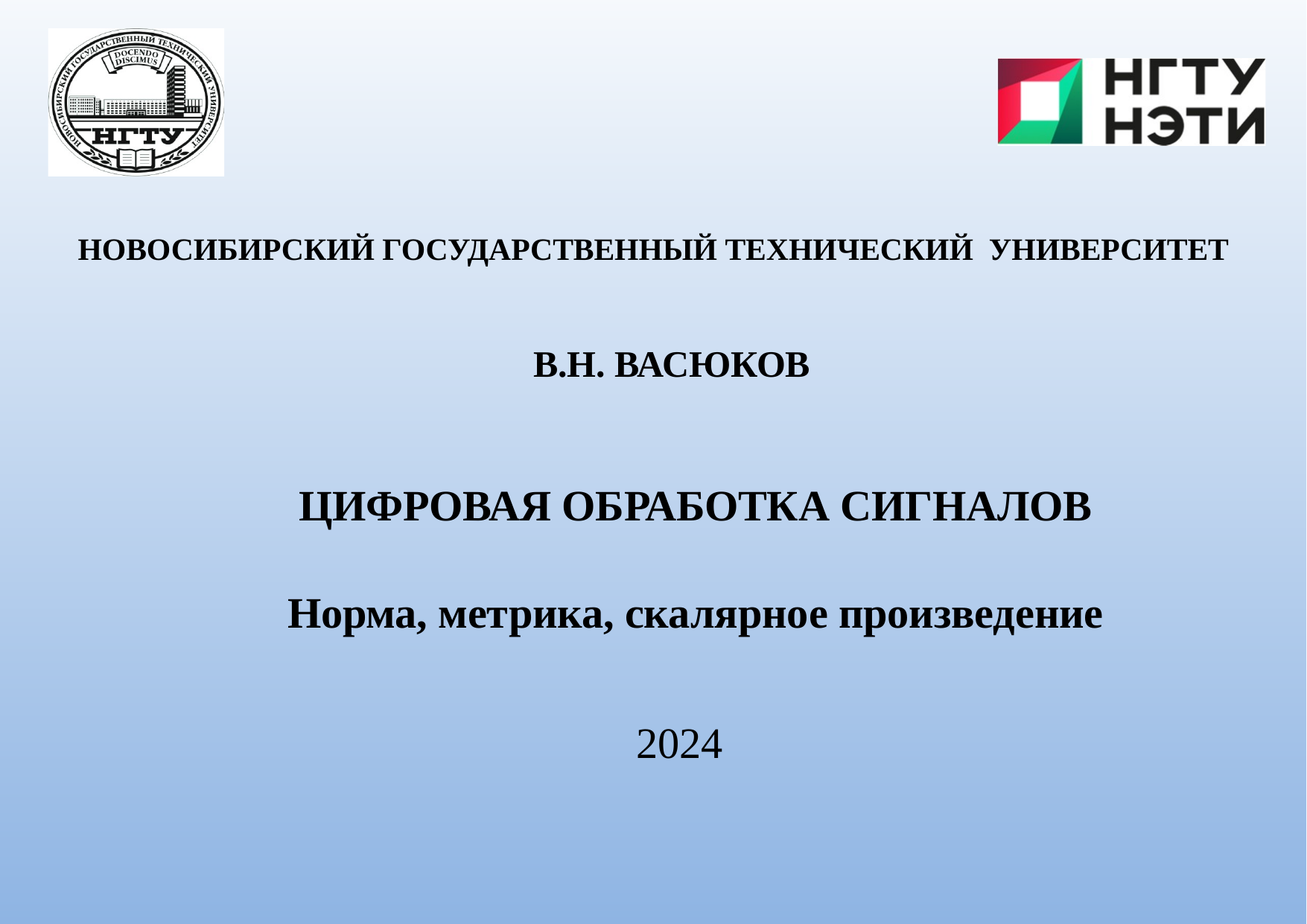

НОВОСИБИРСКИЙ ГОСУДАРСТВЕННЫЙ ТЕХНИЧЕСКИЙ  УНИВЕРСИТЕТ
# В.Н. ВАСЮКОВ
ЦИФРОВАЯ ОБРАБОТКА СИГНАЛОВ

Норма, метрика, скалярное произведение
2024